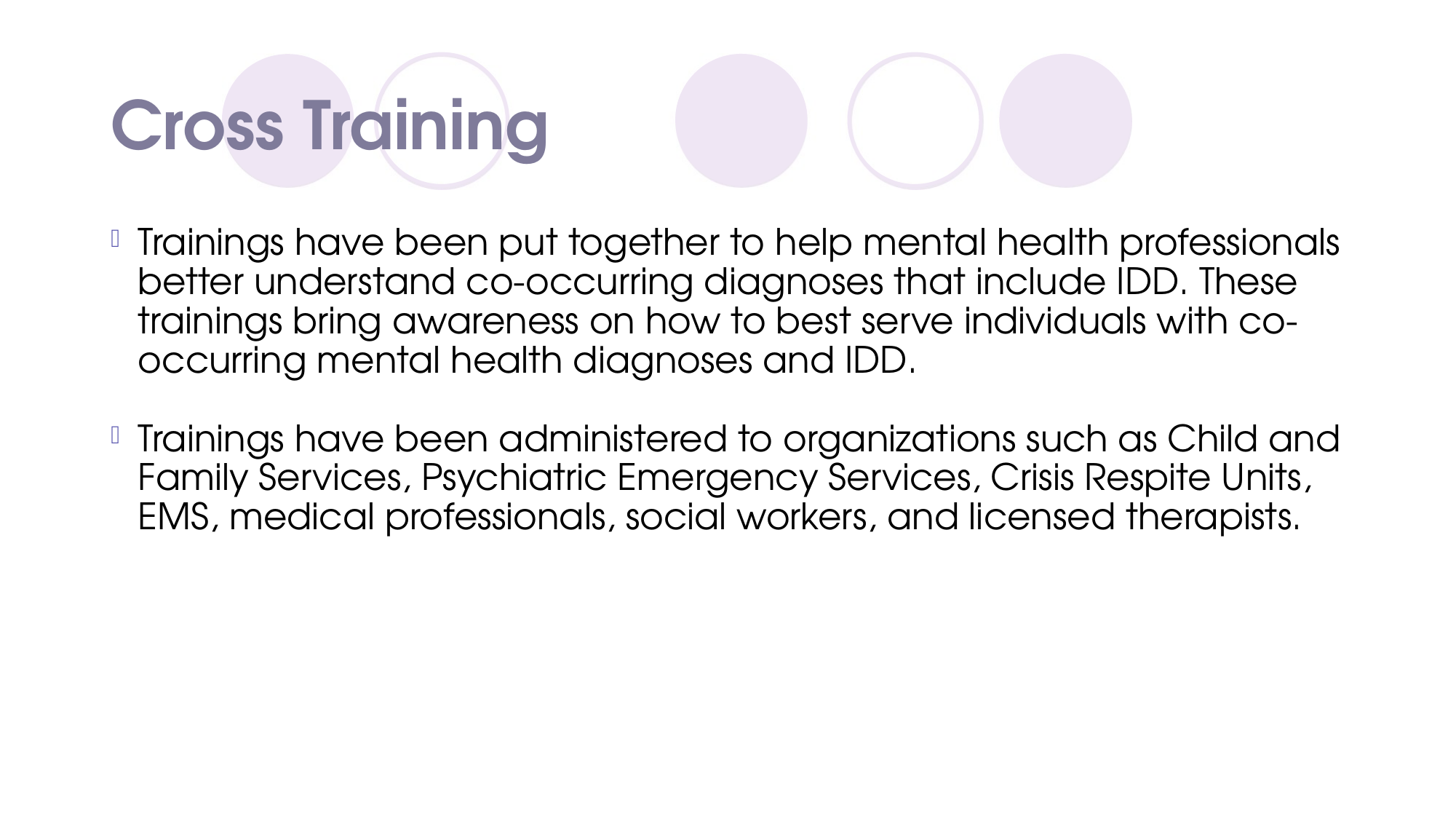

# Cross Training
Trainings have been put together to help mental health professionals better understand co-occurring diagnoses that include IDD. These trainings bring awareness on how to best serve individuals with co-occurring mental health diagnoses and IDD.

Trainings have been administered to organizations such as Child and Family Services, Psychiatric Emergency Services, Crisis Respite Units, EMS, medical professionals, social workers, and licensed therapists.